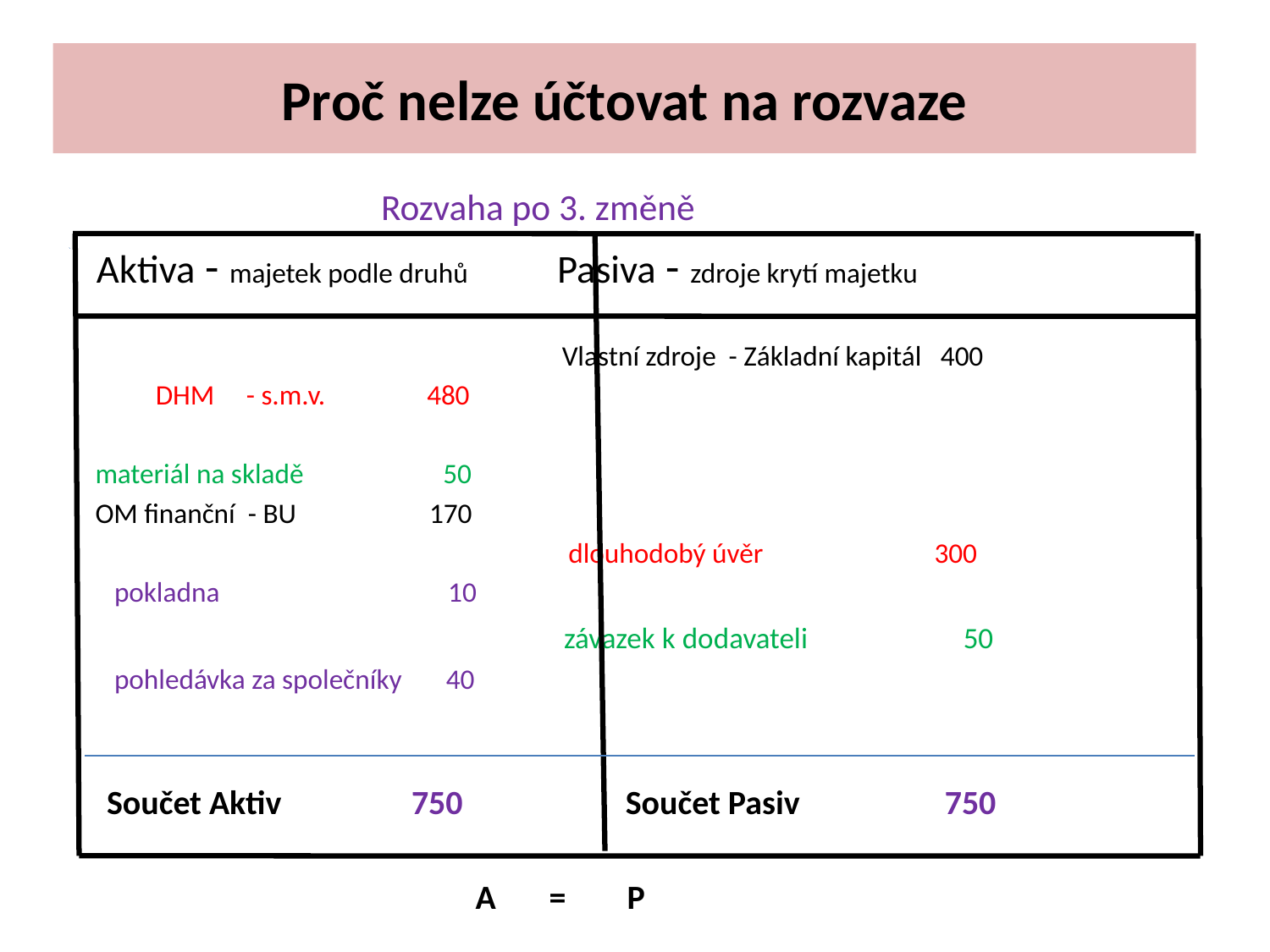

# Proč nelze účtovat na rozvaze
                              Rozvaha po 3. změně
  Aktiva - majetek podle druhů              Pasiva - zdroje krytí majetku

					      Vlastní zdroje  - Základní kapitál   400
	      DHM     - s.m.v.                480

   materiál na skladě                      50
   OM finanční  - BU                     170
    					       dlouhodobý úvěr                           300
      pokladna                                    10
                                                                závazek k dodavateli                       50
      pohledávka za společníky       40

    Součet Aktiv                 750 		Součet Pasiv                   750

				       A       =        P